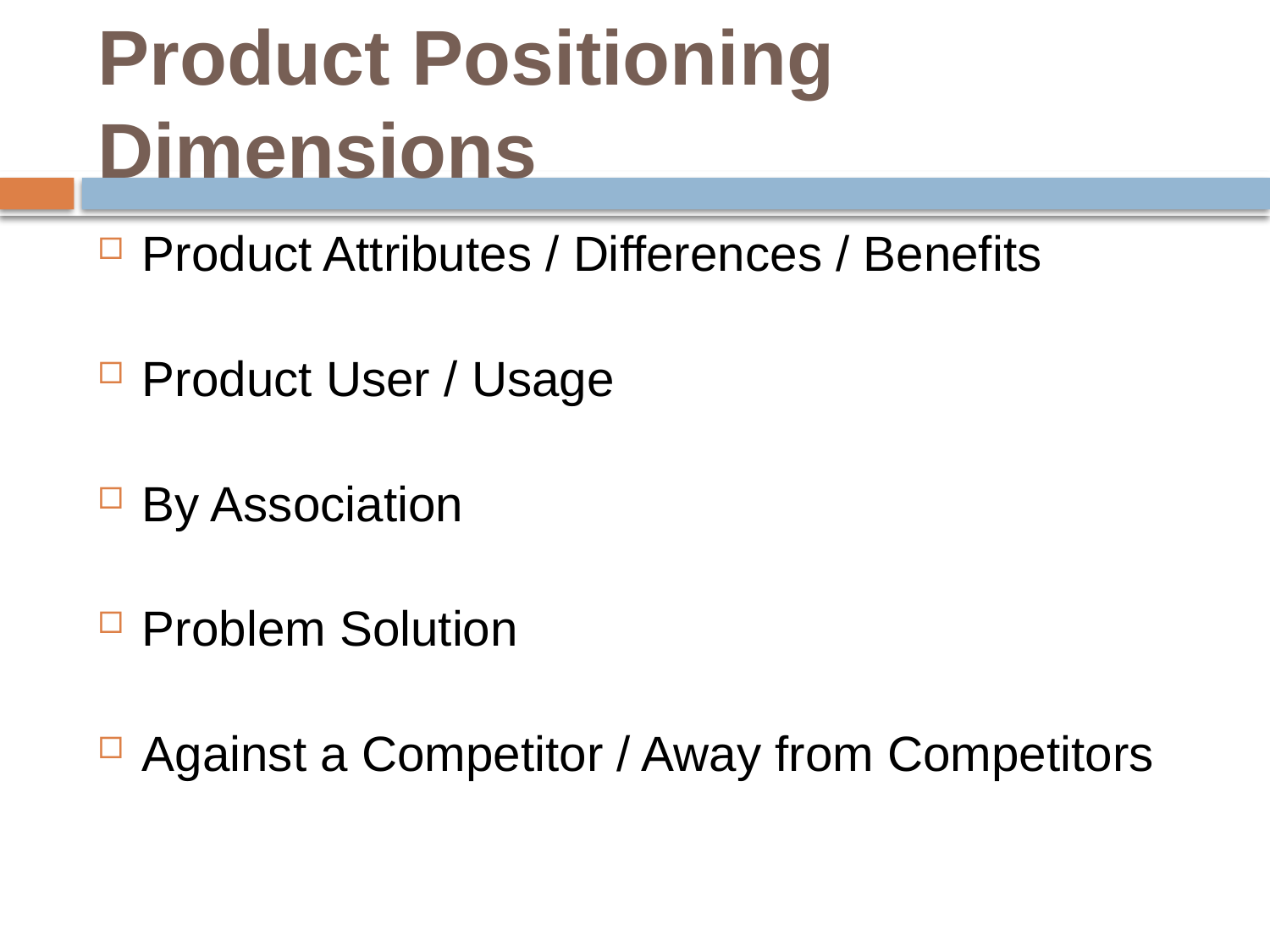

# Product Positioning Dimensions
Product Attributes / Differences / Benefits
Product User / Usage
By Association
Problem Solution
Against a Competitor / Away from Competitors